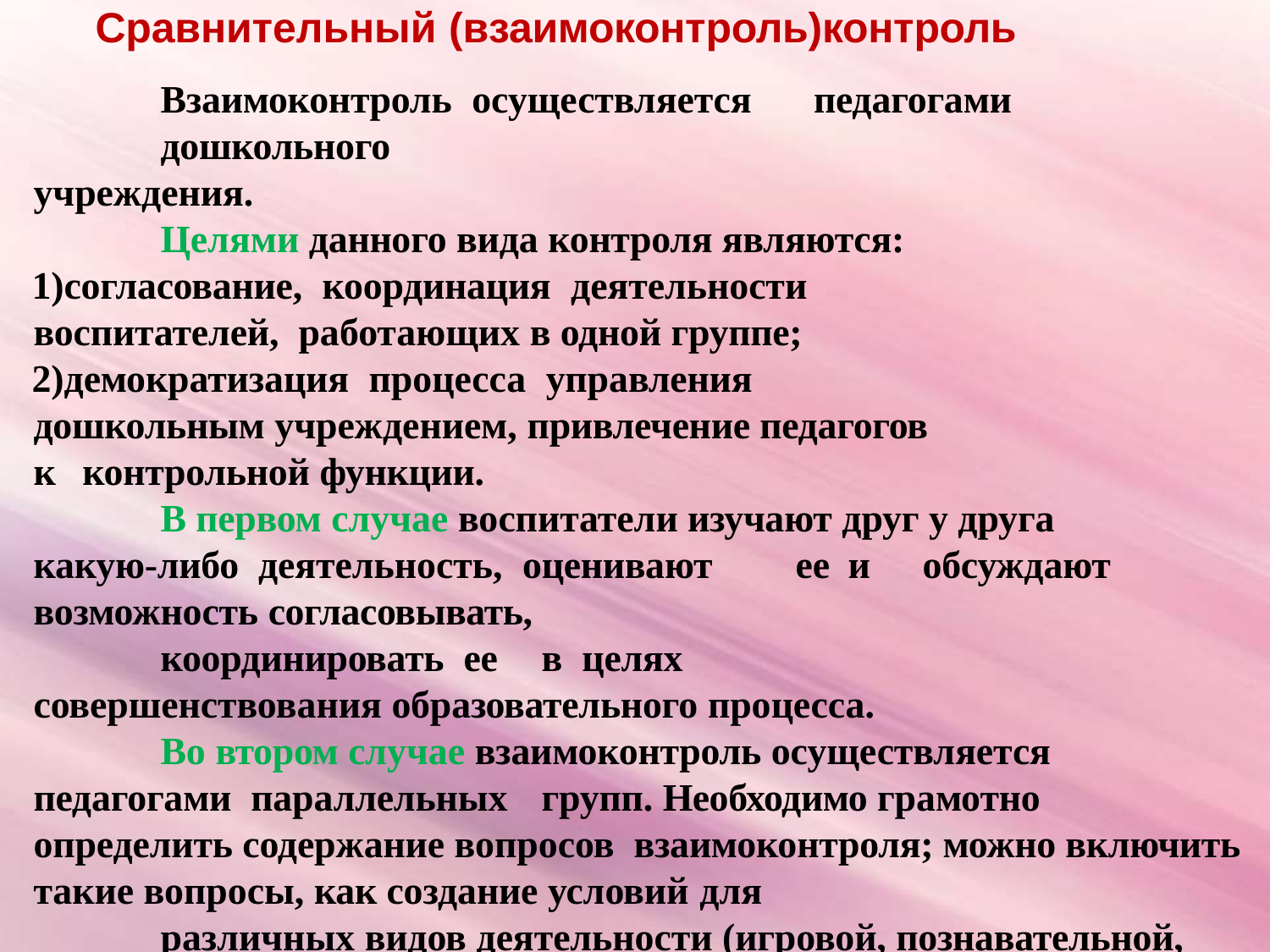

# Сравнительный (взаимоконтроль)контроль
Взаимоконтроль  осуществляется	педагогами дошкольного
учреждения.
Целями данного вида контроля являются:
согласование,  координация  деятельности	воспитателей,  работающих в одной группе;
демократизация  процесса  управления	дошкольным учреждением, привлечение педагогов  к	контрольной функции.
В первом случае воспитатели изучают друг у друга какую-либо  деятельность,  оценивают	ее и	обсуждают возможность согласовывать,
координировать  ее	в  целях	совершенствования образовательного процесса.
Во втором случае взаимоконтроль осуществляется педагогами  параллельных	групп. Необходимо грамотно определить содержание вопросов  взаимоконтроля; можно включить такие вопросы, как создание условий для
различных видов деятельности (игровой, познавательной, трудовой,
изобразительной и т. д.), содержание родительских уголков